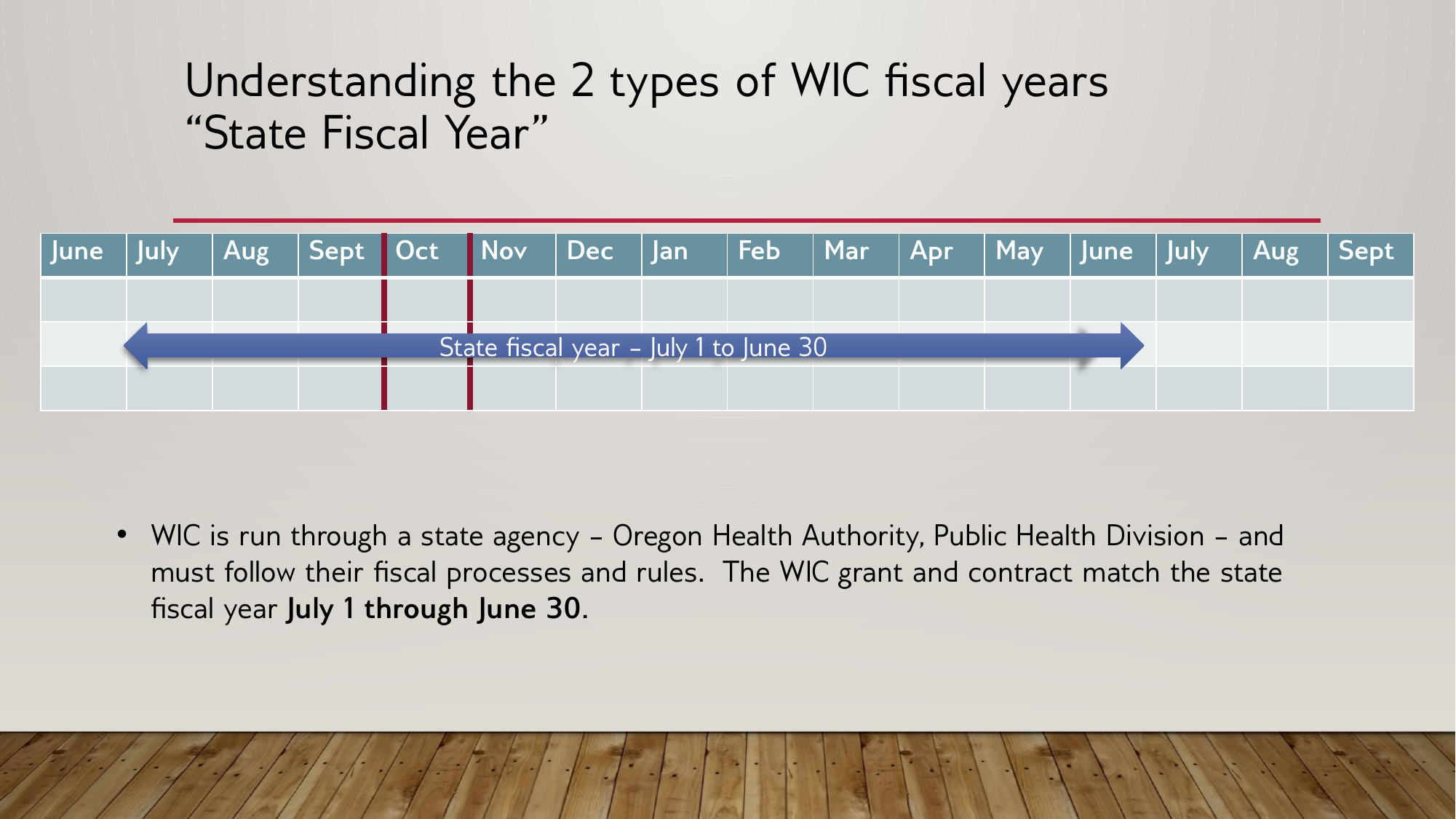

# Understanding the 2 types of WIC fiscal years “State Fiscal Year”
| June | July | Aug | Sept | Oct | Nov | Dec | Jan | Feb | Mar | Apr | May | June | July | Aug | Sept |
| --- | --- | --- | --- | --- | --- | --- | --- | --- | --- | --- | --- | --- | --- | --- | --- |
|  |  |  |  |  |  |  |  |  |  |  |  |  |  |  |  |
|  |  |  |  |  |  |  |  |  |  |  |  |  |  |  |  |
|  |  |  |  |  |  |  |  |  |  |  |  |  |  |  |  |
State fiscal year – July 1 to June 30
WIC is run through a state agency – Oregon Health Authority, Public Health Division – and must follow their fiscal processes and rules.  The WIC grant and contract match the state fiscal year July 1 through June 30.